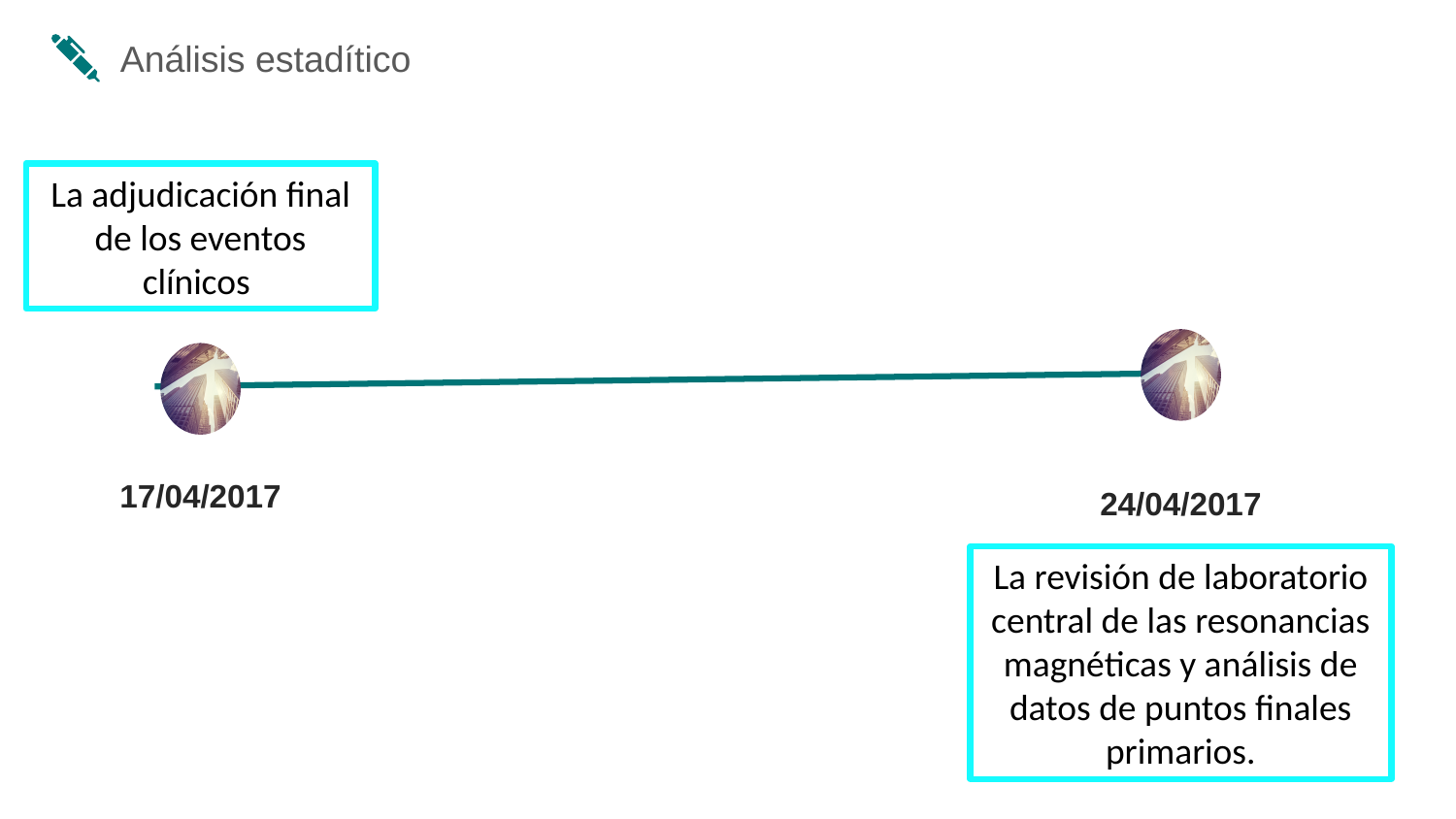

Análisis estadítico
La adjudicación final de los eventos clínicos

17/04/2017
24/04/2017
La revisión de laboratorio central de las resonancias magnéticas y análisis de datos de puntos finales primarios.